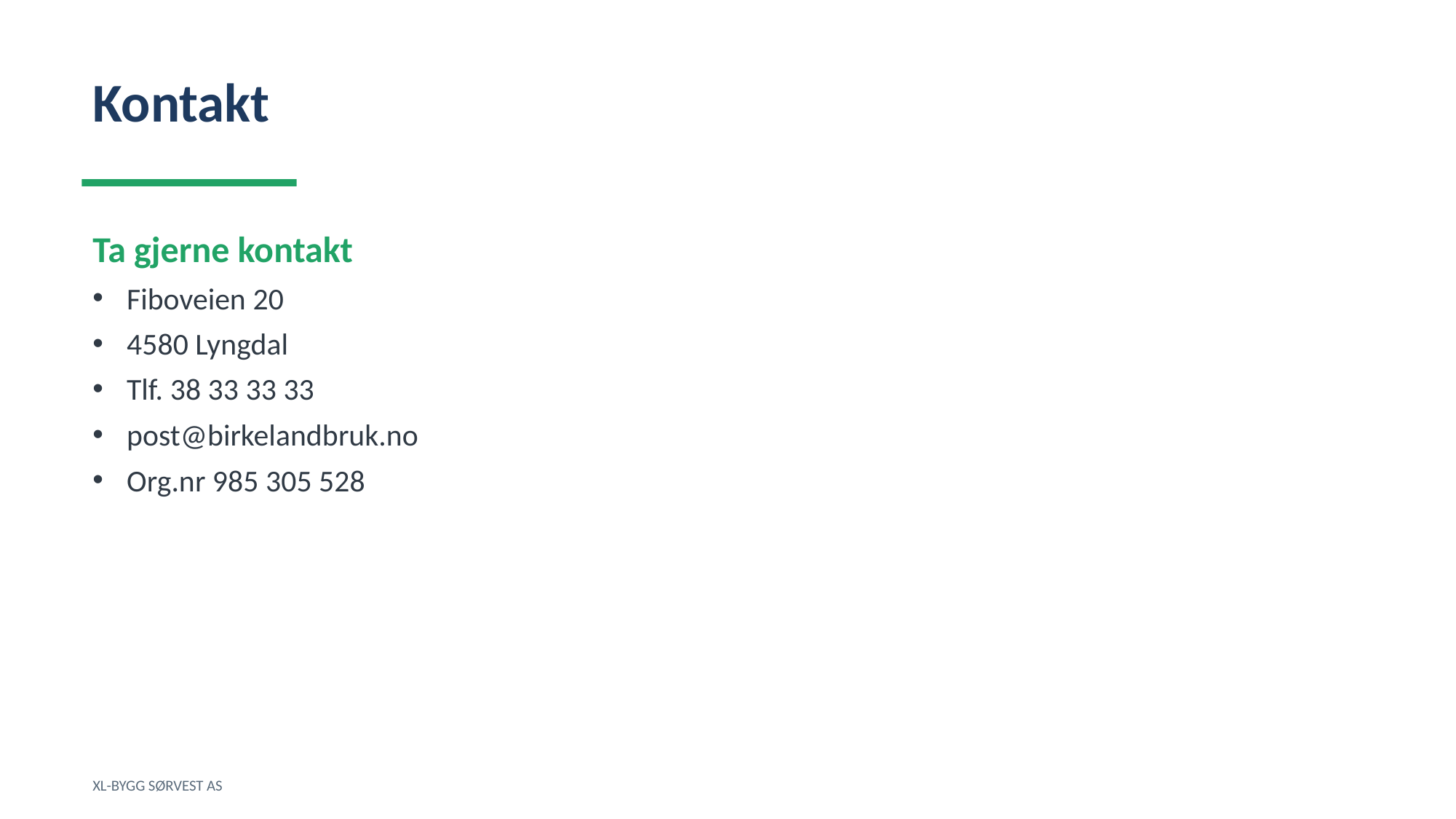

Kontakt

Ta gjerne kontakt
Fiboveien 20
4580 Lyngdal
Tlf. 38 33 33 33
post@birkelandbruk.no
Org.nr 985 305 528
XL-BYGG SØRVEST AS